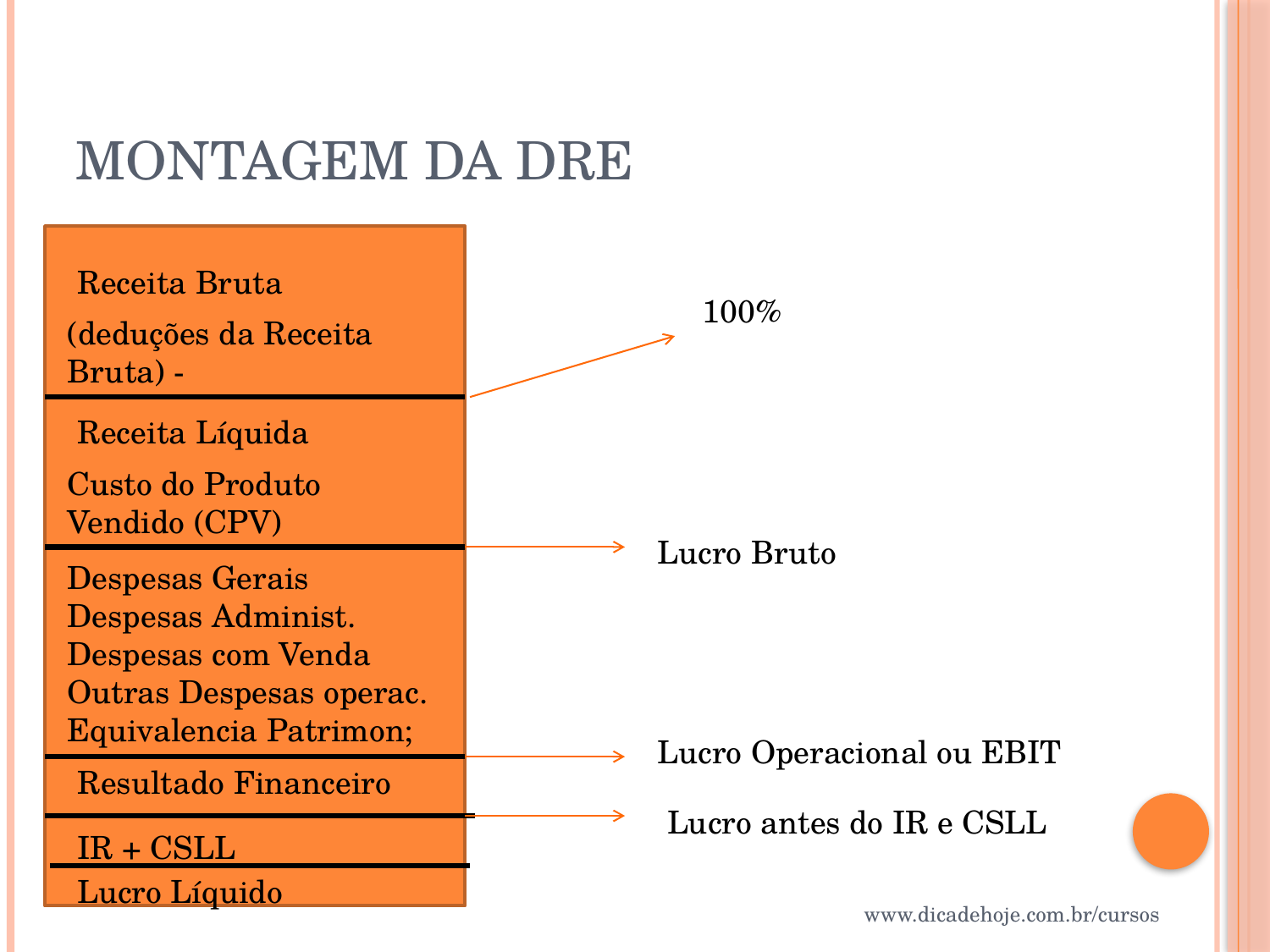

# Montagem da DRE

Receita Bruta
100%
(deduções da Receita Bruta) -
Receita Líquida
Custo do Produto Vendido (CPV)
Lucro Bruto
Despesas Gerais
Despesas Administ.
Despesas com Venda
Outras Despesas operac.
Equivalencia Patrimon;
Lucro Operacional ou EBIT
Resultado Financeiro
Lucro antes do IR e CSLL
IR + CSLL
Lucro Líquido
www.dicadehoje.com.br/cursos